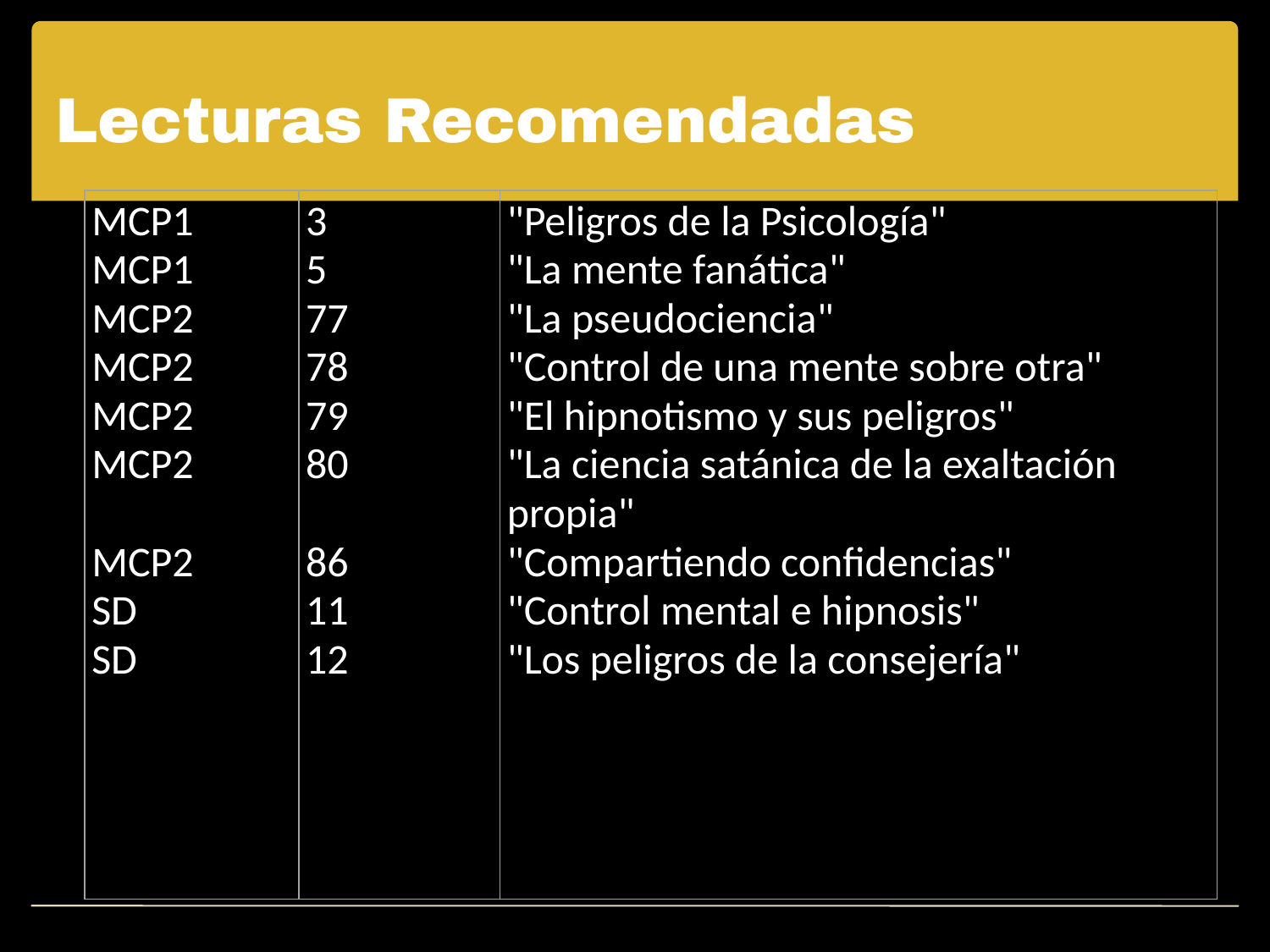

# Lecturas Recomendadas
| MCP1 MCP1 MCP2 MCP2 MCP2 MCP2 MCP2 SD SD | 3 5 77 78 79 80   86 11 12 | "Peligros de la Psicología" "La mente fanática" "La pseudociencia" "Control de una mente sobre otra" "El hipnotismo y sus peligros" "La ciencia satánica de la exaltación propia" "Compartiendo confidencias" "Control mental e hipnosis" "Los peligros de la consejería" |
| --- | --- | --- |